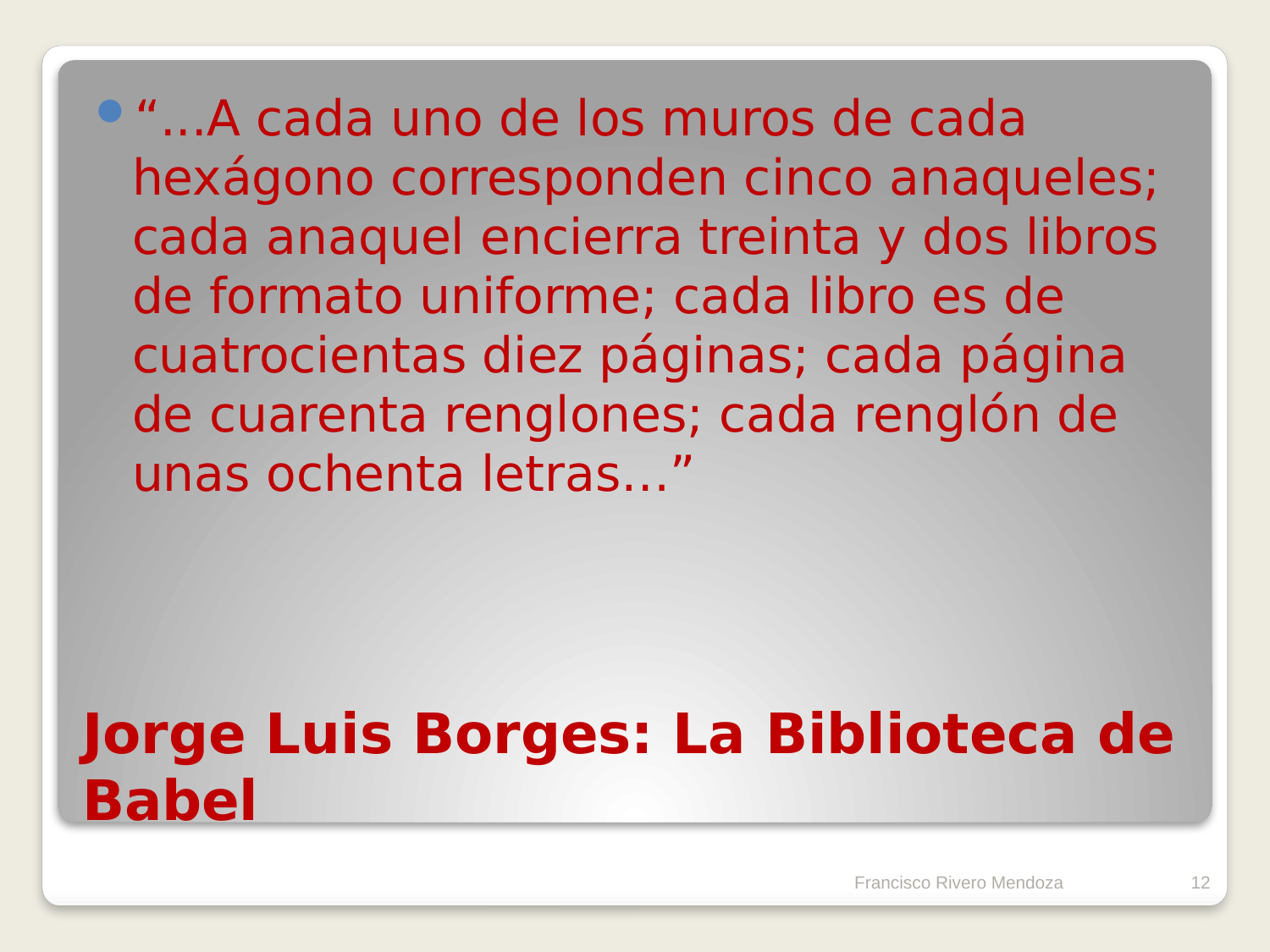

“...A cada uno de los muros de cada hexágono corresponden cinco anaqueles; cada anaquel encierra treinta y dos libros de formato uniforme; cada libro es de cuatrocientas diez páginas; cada página de cuarenta renglones; cada renglón de unas ochenta letras…”
# Jorge Luis Borges: La Biblioteca de Babel
Francisco Rivero Mendoza
12